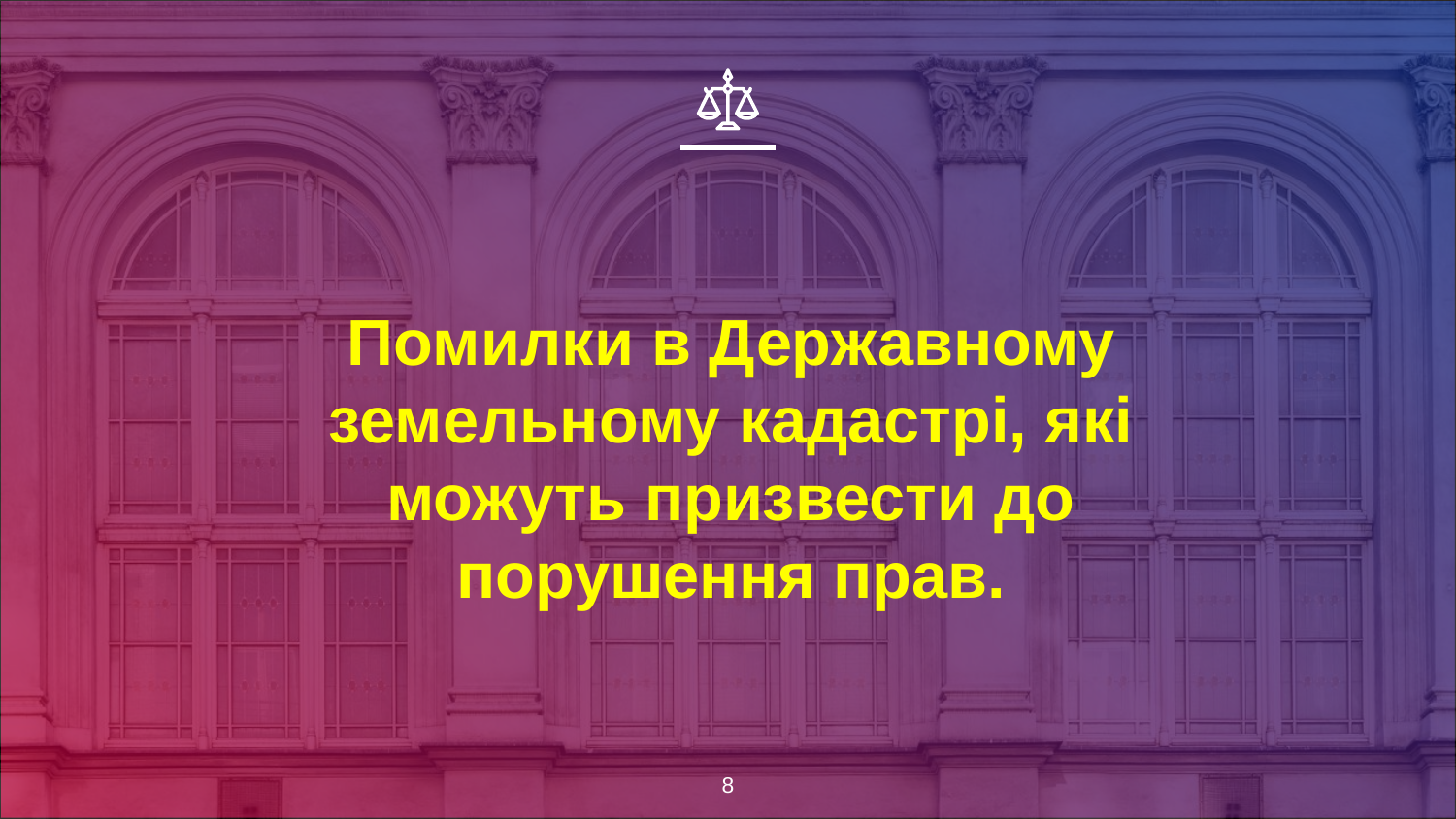

# Помилки в Державному земельному кадастрі, які можуть призвести до порушення прав.
8